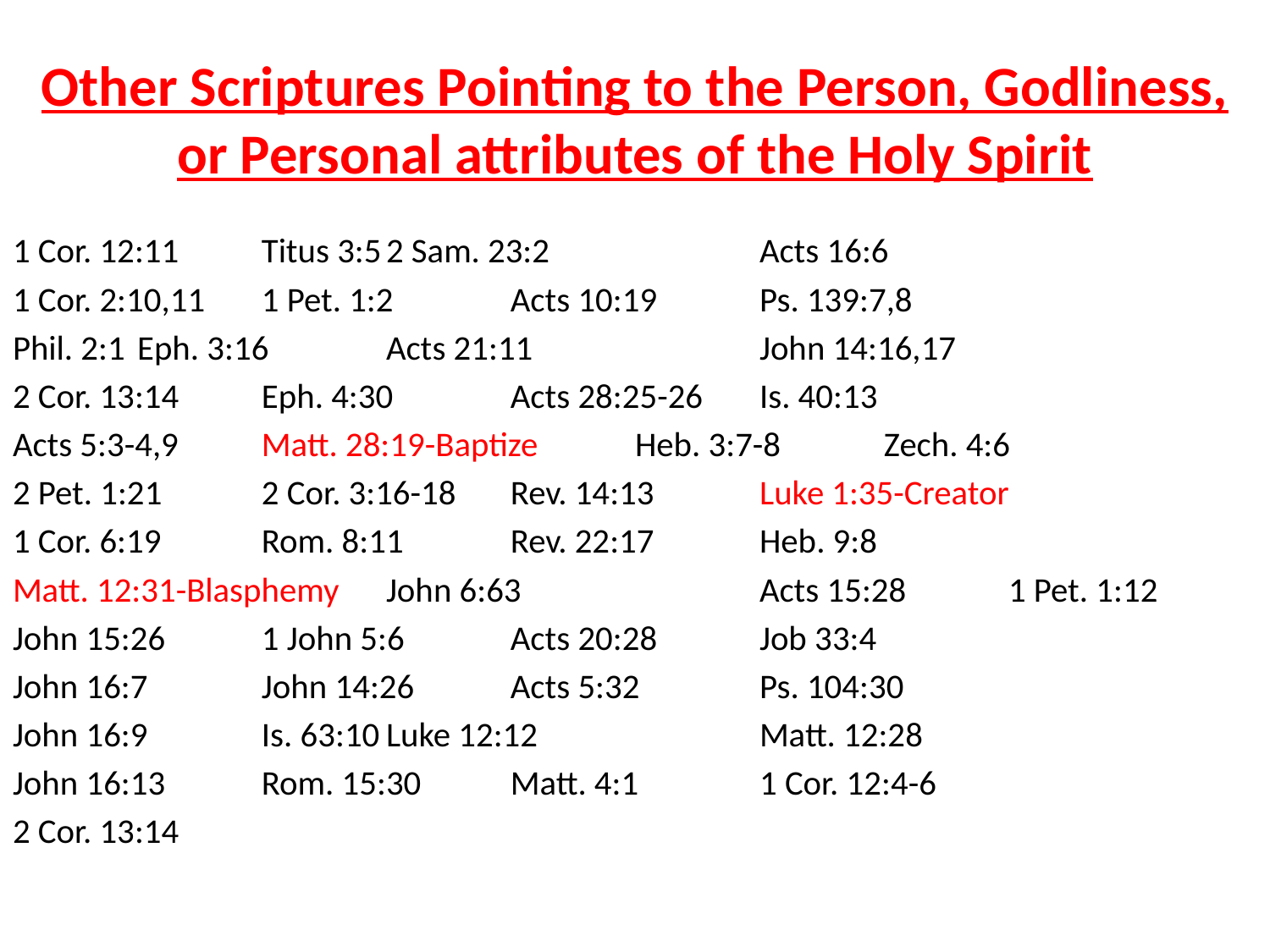

# Other Scriptures Pointing to the Person, Godliness, or Personal attributes of the Holy Spirit
1 Cor. 12:11				Titus 3:5				2 Sam. 23:2		Acts 16:6
1 Cor. 2:10,11			1 Pet. 1:2			Acts 10:19		Ps. 139:7,8
Phil. 2:1					Eph. 3:16			Acts 21:11		John 14:16,17
2 Cor. 13:14				Eph. 4:30			Acts 28:25-26	Is. 40:13
Acts 5:3-4,9				Matt. 28:19-Baptize	Heb. 3:7-8		Zech. 4:6
2 Pet. 1:21				2 Cor. 3:16-18		Rev. 14:13		Luke 1:35-Creator
1 Cor. 6:19				Rom. 8:11			Rev. 22:17		Heb. 9:8
Matt. 12:31-Blasphemy	John 6:63			Acts 15:28		1 Pet. 1:12
John 15:26				1 John 5:6			Acts 20:28		Job 33:4
John 16:7				John 14:26			Acts 5:32		Ps. 104:30
John 16:9				Is. 63:10				Luke 12:12		Matt. 12:28
John 16:13				Rom. 15:30			Matt. 4:1		1 Cor. 12:4-6
2 Cor. 13:14